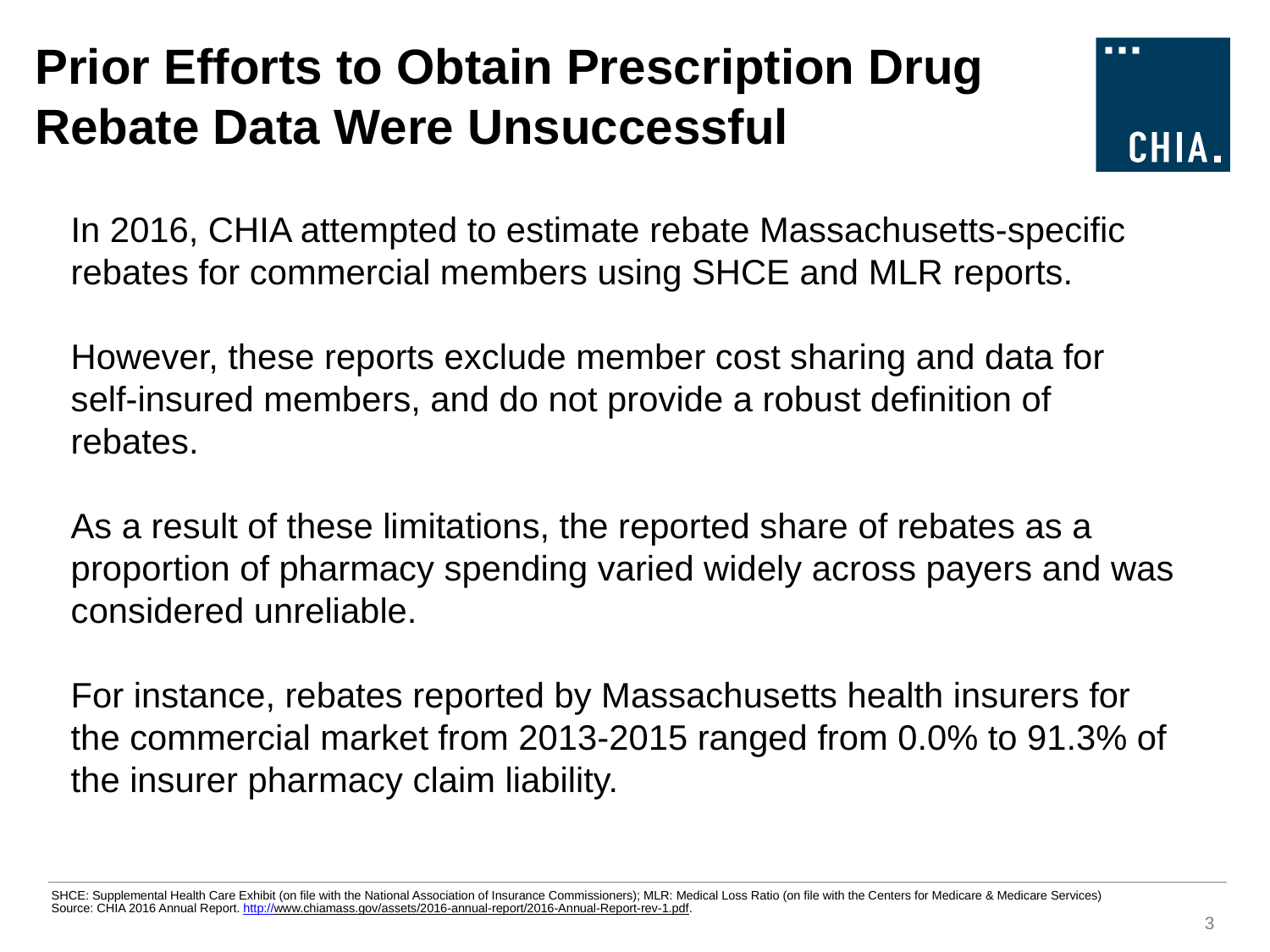

Prior Efforts to Obtain Prescription Drug Rebate Data Were Unsuccessful
In 2016, CHIA attempted to estimate rebate Massachusetts-specific rebates for commercial members using SHCE and MLR reports.

However, these reports exclude member cost sharing and data for self-insured members, and do not provide a robust definition of rebates.

As a result of these limitations, the reported share of rebates as a proportion of pharmacy spending varied widely across payers and was considered unreliable.

For instance, rebates reported by Massachusetts health insurers for the commercial market from 2013-2015 ranged from 0.0% to 91.3% of the insurer pharmacy claim liability.

SHCE: Supplemental Health Care Exhibit (on file with the National Association of Insurance Commissioners); MLR: Medical Loss Ratio (on file with the Centers for Medicare & Medicare Services)
Source: CHIA 2016 Annual Report. http://www.chiamass.gov/assets/2016-annual-report/2016-Annual-Report-rev-1.pdf.
3